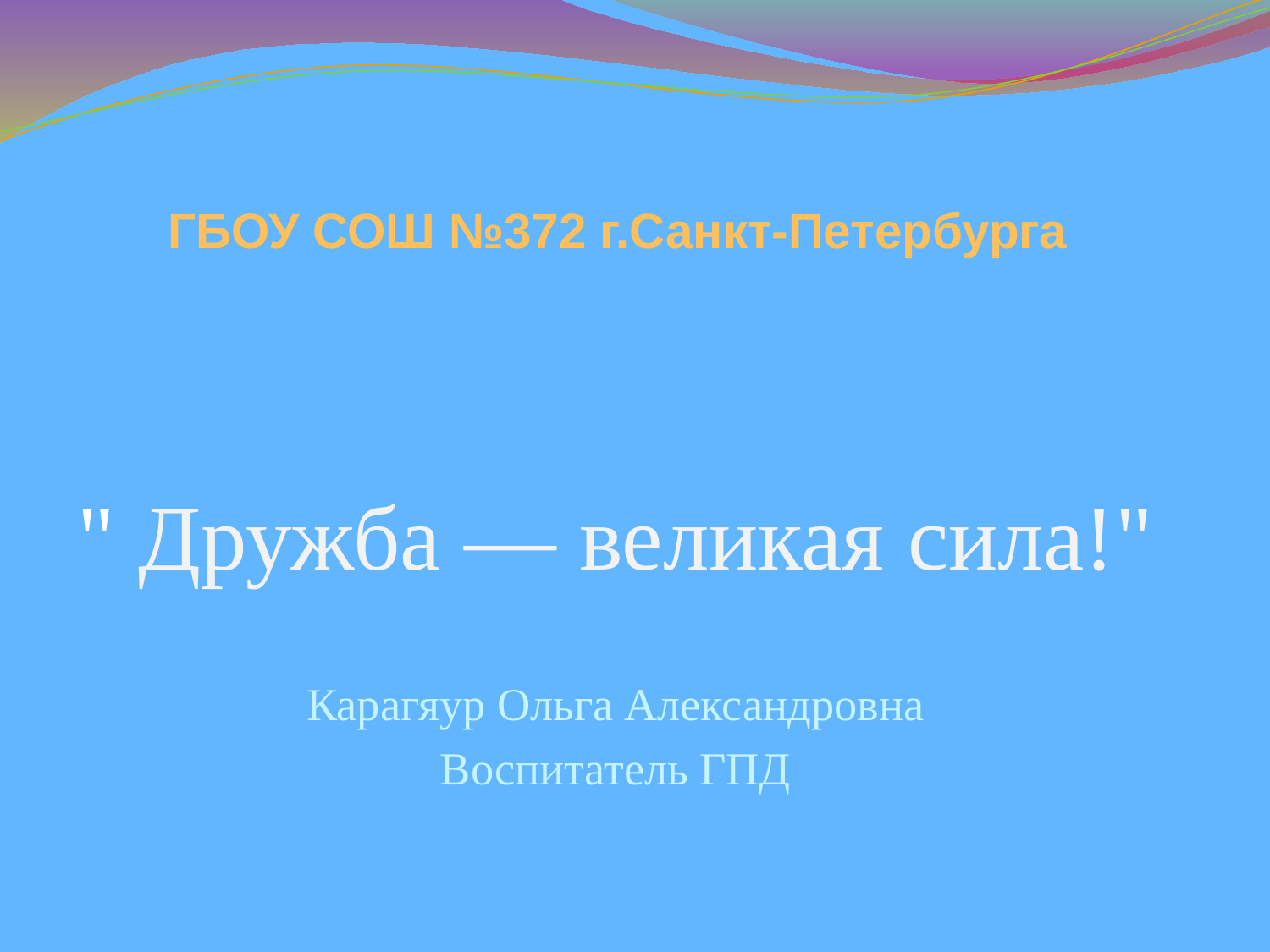

# ГБОУ СОШ №372 г.Санкт-Петербурга

" Дружба — великая сила!"

Карагяур Ольга Александровна
Воспитатель ГПД